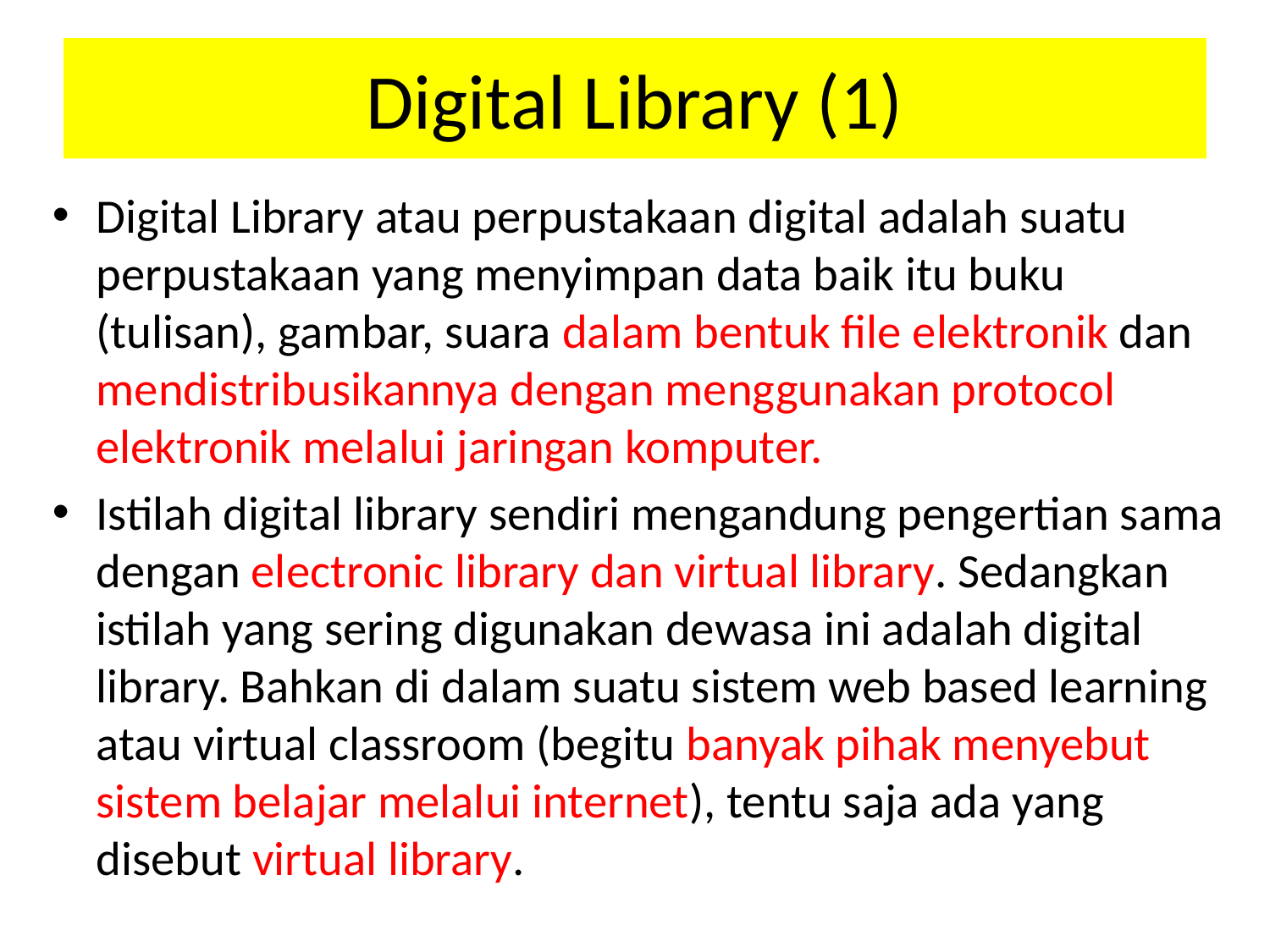

# Digital Library (1)
Digital Library atau perpustakaan digital adalah suatu perpustakaan yang menyimpan data baik itu buku (tulisan), gambar, suara dalam bentuk file elektronik dan mendistribusikannya dengan menggunakan protocol elektronik melalui jaringan komputer.
Istilah digital library sendiri mengandung pengertian sama dengan electronic library dan virtual library. Sedangkan istilah yang sering digunakan dewasa ini adalah digital library. Bahkan di dalam suatu sistem web based learning atau virtual classroom (begitu banyak pihak menyebut sistem belajar melalui internet), tentu saja ada yang disebut virtual library.